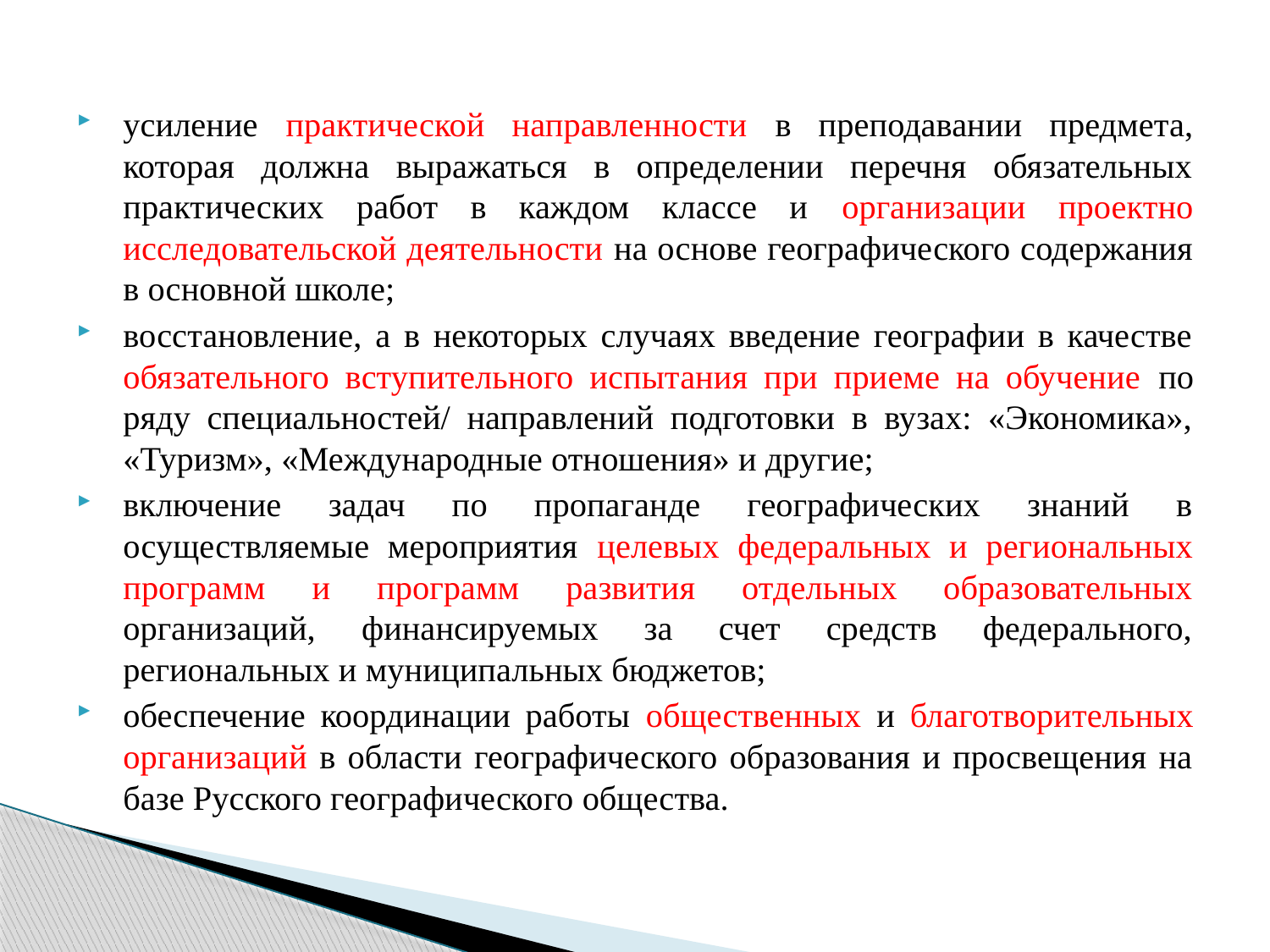

#
усиление практической направленности в преподавании предмета, которая должна выражаться в определении перечня обязательных практических работ в каждом классе и организации проектно исследовательской деятельности на основе географического содержания в основной школе;
восстановление, а в некоторых случаях введение географии в качестве обязательного вступительного испытания при приеме на обучение по ряду специальностей/ направлений подготовки в вузах: «Экономика», «Туризм», «Международные отношения» и другие;
включение задач по пропаганде географических знаний в осуществляемые мероприятия целевых федеральных и региональных программ и программ развития отдельных образовательных организаций, финансируемых за счет средств федерального, региональных и муниципальных бюджетов;
обеспечение координации работы общественных и благотворительных организаций в области географического образования и просвещения на базе Русского географического общества.